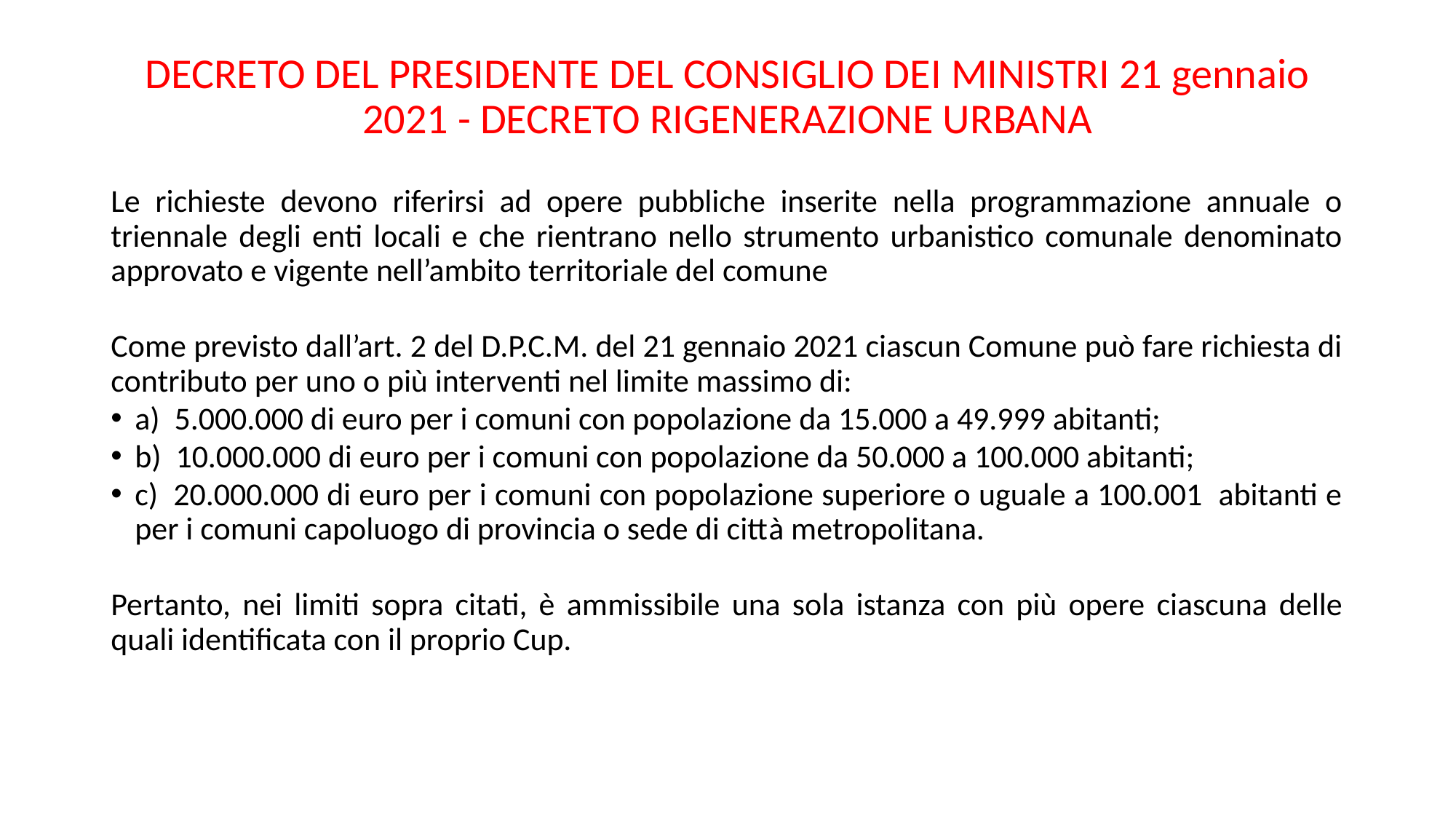

# DECRETO DEL PRESIDENTE DEL CONSIGLIO DEI MINISTRI 21 gennaio 2021 - DECRETO RIGENERAZIONE URBANA
Le richieste devono riferirsi ad opere pubbliche inserite nella programmazione annuale o triennale degli enti locali e che rientrano nello strumento urbanistico comunale denominato approvato e vigente nell’ambito territoriale del comune

Come previsto dall’art. 2 del D.P.C.M. del 21 gennaio 2021 ciascun Comune può fare richiesta di contributo per uno o più interventi nel limite massimo di:
a)  5.000.000 di euro per i comuni con popolazione da 15.000 a 49.999 abitanti;
b)  10.000.000 di euro per i comuni con popolazione da 50.000 a 100.000 abitanti;
c)  20.000.000 di euro per i comuni con popolazione superiore o uguale a 100.001  abitanti e per i comuni capoluogo di provincia o sede di città metropolitana.

Pertanto, nei limiti sopra citati, è ammissibile una sola istanza con più opere ciascuna delle quali identificata con il proprio Cup.